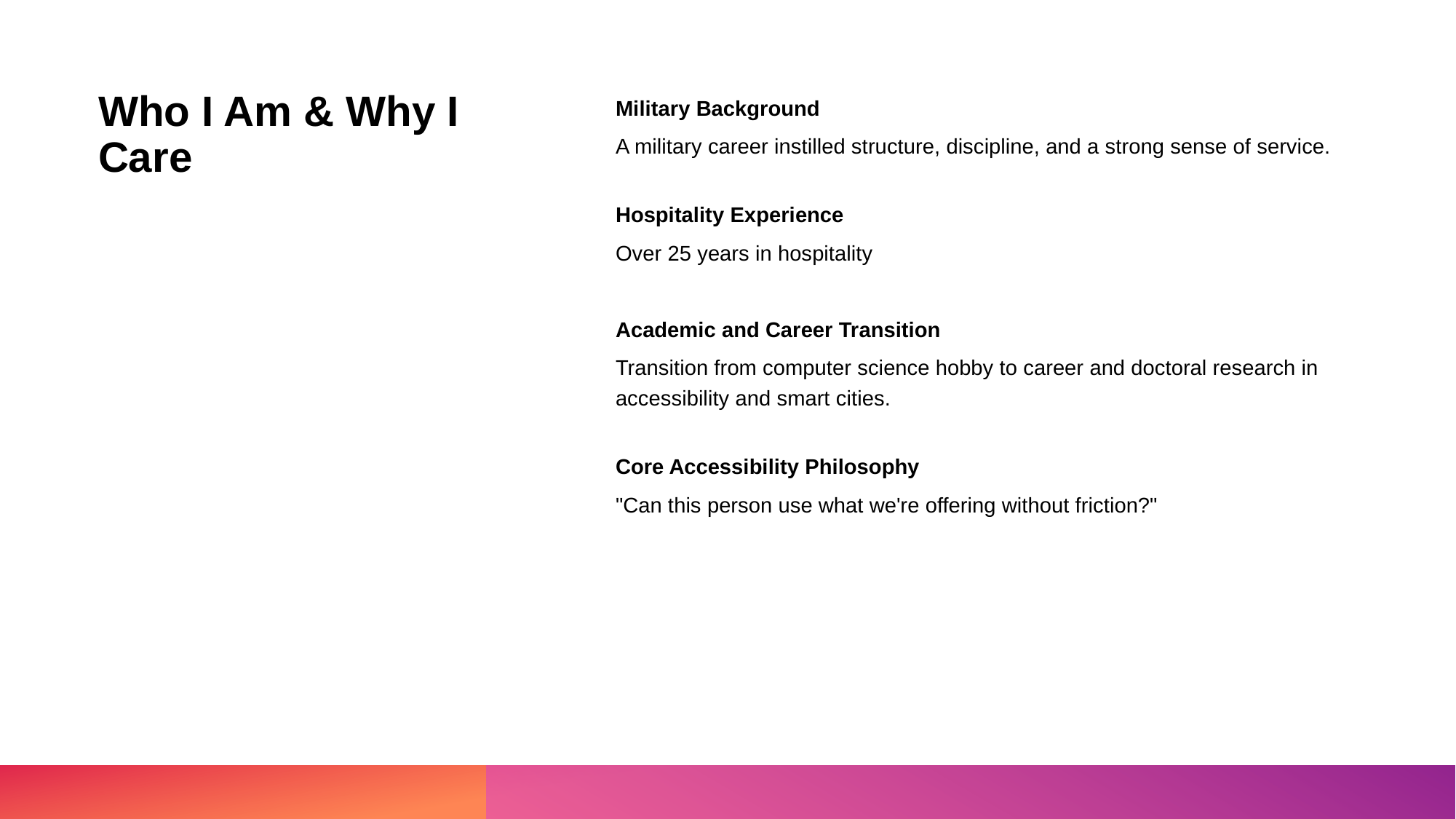

# Who I Am & Why I Care
Military Background
A military career instilled structure, discipline, and a strong sense of service.
Hospitality Experience
Over 25 years in hospitality

Academic and Career Transition
Transition from computer science hobby to career and doctoral research in accessibility and smart cities.
Core Accessibility Philosophy
"Can this person use what we're offering without friction?"